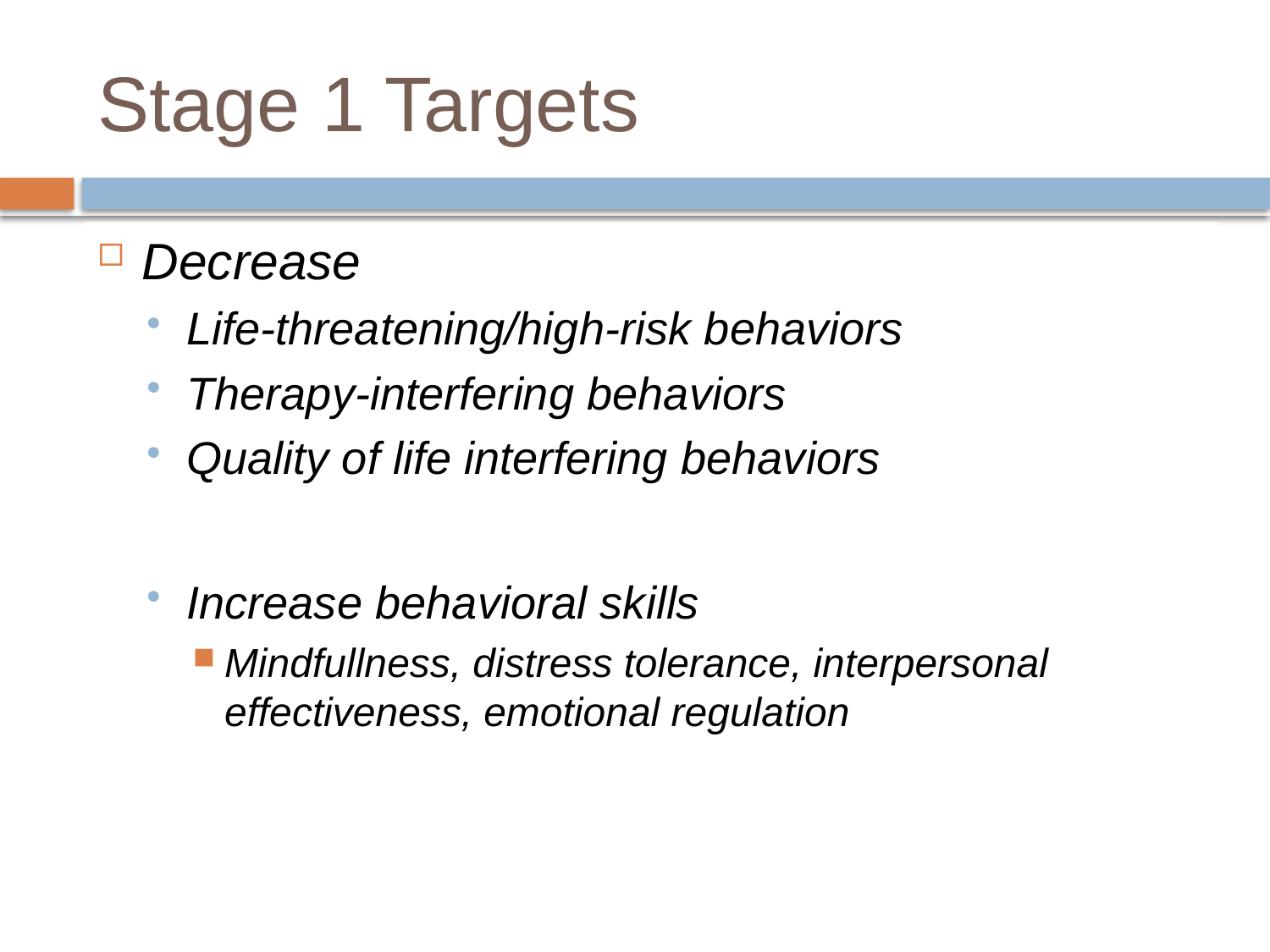

# Stage 1 Targets
Decrease
Life-threatening/high-risk behaviors
Therapy-interfering behaviors
Quality of life interfering behaviors

Increase behavioral skills
Mindfullness, distress tolerance, interpersonal effectiveness, emotional regulation